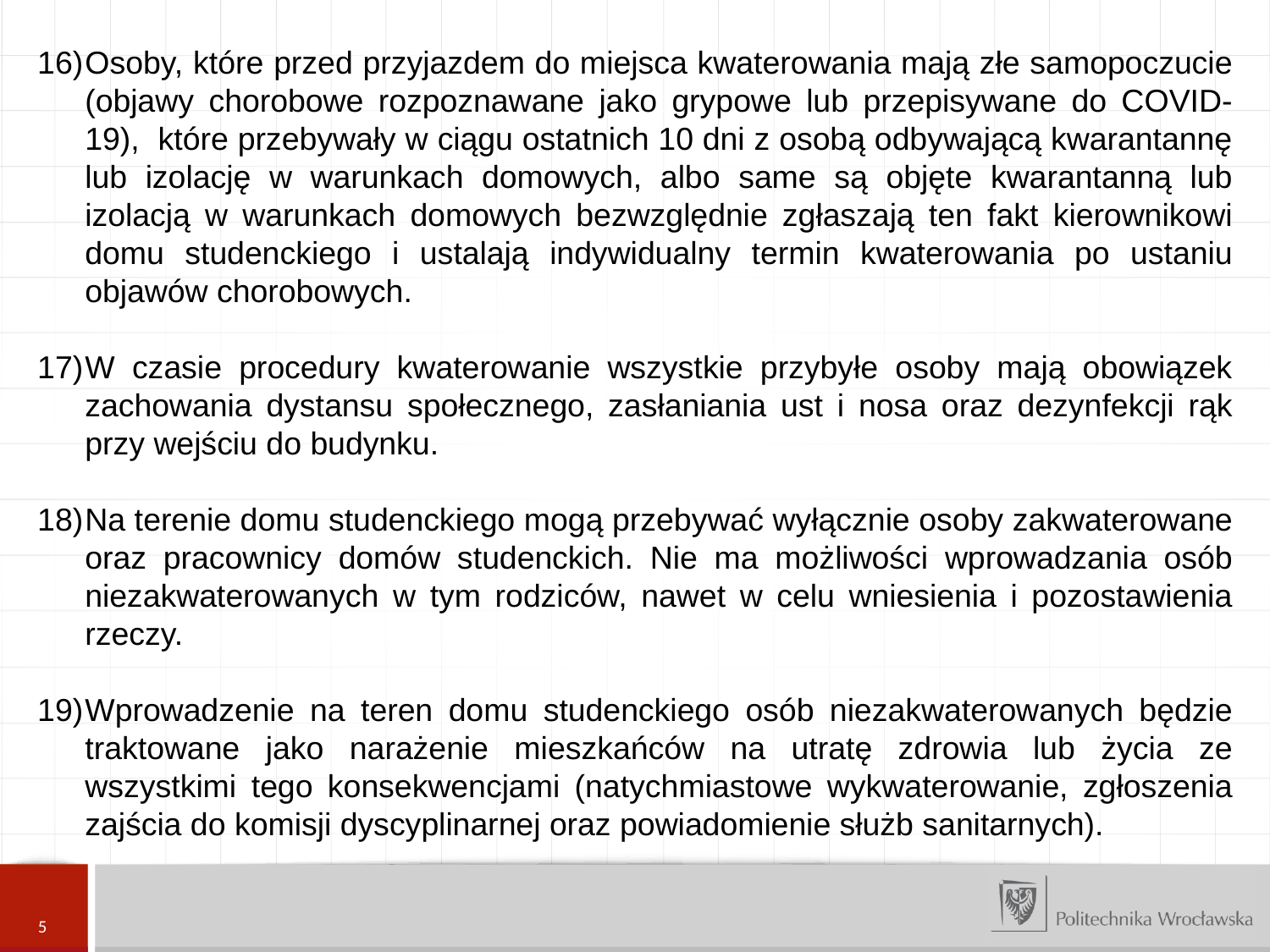

Osoby, które przed przyjazdem do miejsca kwaterowania mają złe samopoczucie (objawy chorobowe rozpoznawane jako grypowe lub przepisywane do COVID-19),  które przebywały w ciągu ostatnich 10 dni z osobą odbywającą kwarantannę lub izolację w warunkach domowych, albo same są objęte kwarantanną lub izolacją w warunkach domowych bezwzględnie zgłaszają ten fakt kierownikowi domu studenckiego i ustalają indywidualny termin kwaterowania po ustaniu objawów chorobowych.

W czasie procedury kwaterowanie wszystkie przybyłe osoby mają obowiązek zachowania dystansu społecznego, zasłaniania ust i nosa oraz dezynfekcji rąk przy wejściu do budynku.

Na terenie domu studenckiego mogą przebywać wyłącznie osoby zakwaterowane oraz pracownicy domów studenckich. Nie ma możliwości wprowadzania osób niezakwaterowanych w tym rodziców, nawet w celu wniesienia i pozostawienia rzeczy.

Wprowadzenie na teren domu studenckiego osób niezakwaterowanych będzie traktowane jako narażenie mieszkańców na utratę zdrowia lub życia ze wszystkimi tego konsekwencjami (natychmiastowe wykwaterowanie, zgłoszenia zajścia do komisji dyscyplinarnej oraz powiadomienie służb sanitarnych).